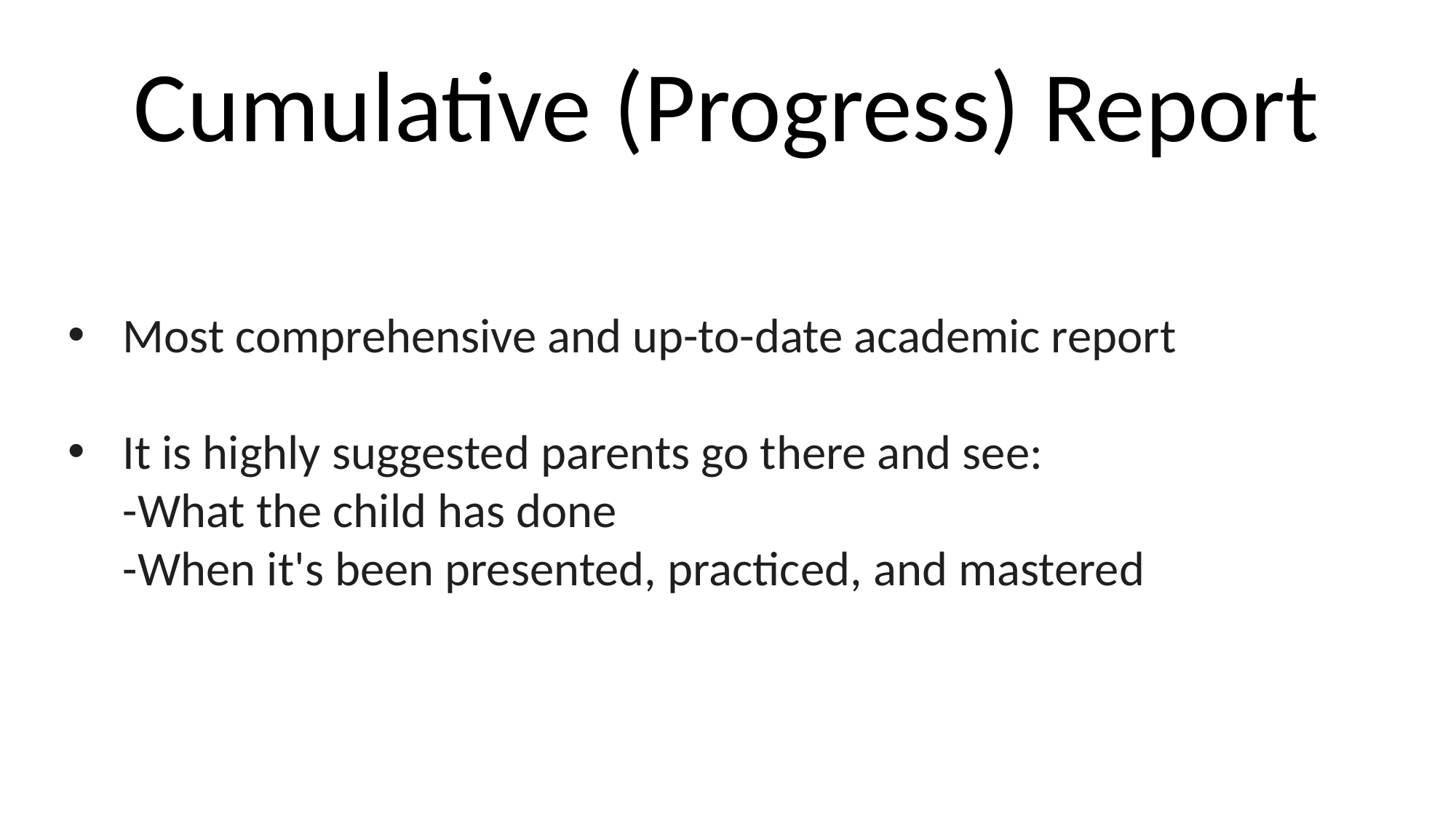

Cumulative (Progress) Report
Most comprehensive and up-to-date academic report

It is highly suggested parents go there and see:
     -What the child has done
     -When it's been presented, practiced, and mastered